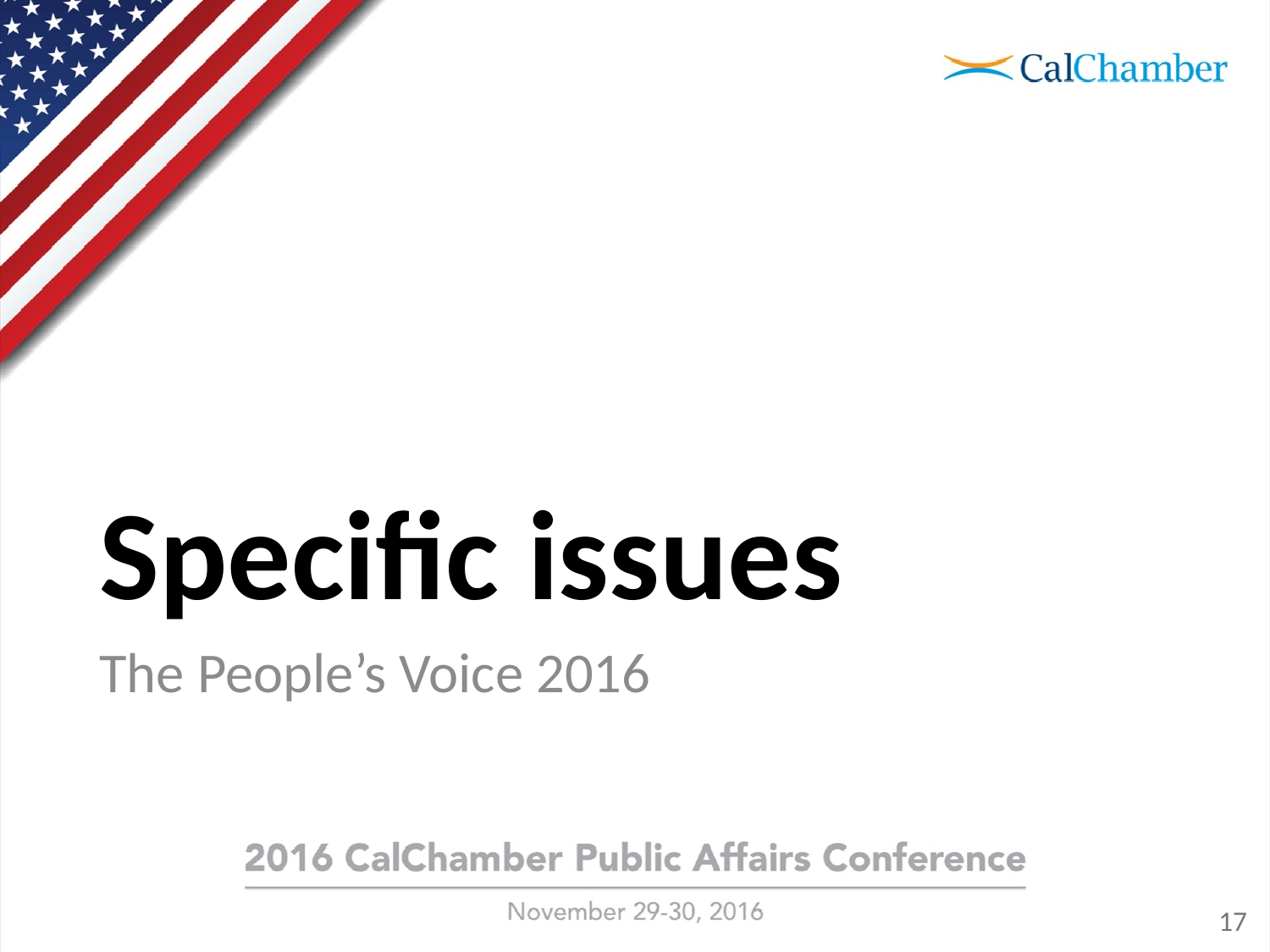

# Specific issues
The People’s Voice 2016